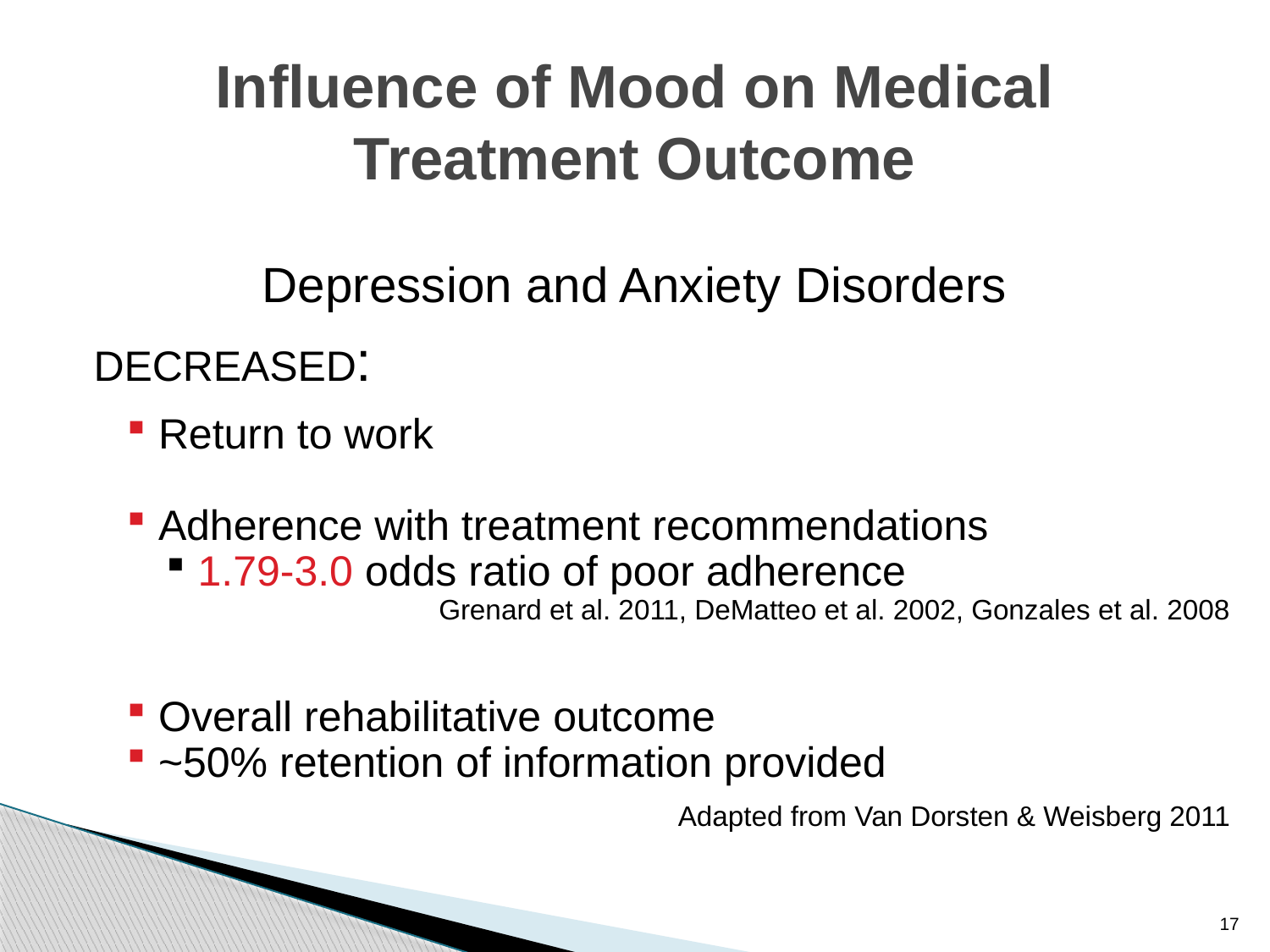

# Influence of Mood on Medical Treatment Outcome

Depression and Anxiety Disorders

DECREASED:

Return to work

Adherence with treatment recommendations
1.79-3.0 odds ratio of poor adherence
Grenard et al. 2011, DeMatteo et al. 2002, Gonzales et al. 2008

Overall rehabilitative outcome
~50% retention of information provided

Adapted from Van Dorsten & Weisberg 2011

17